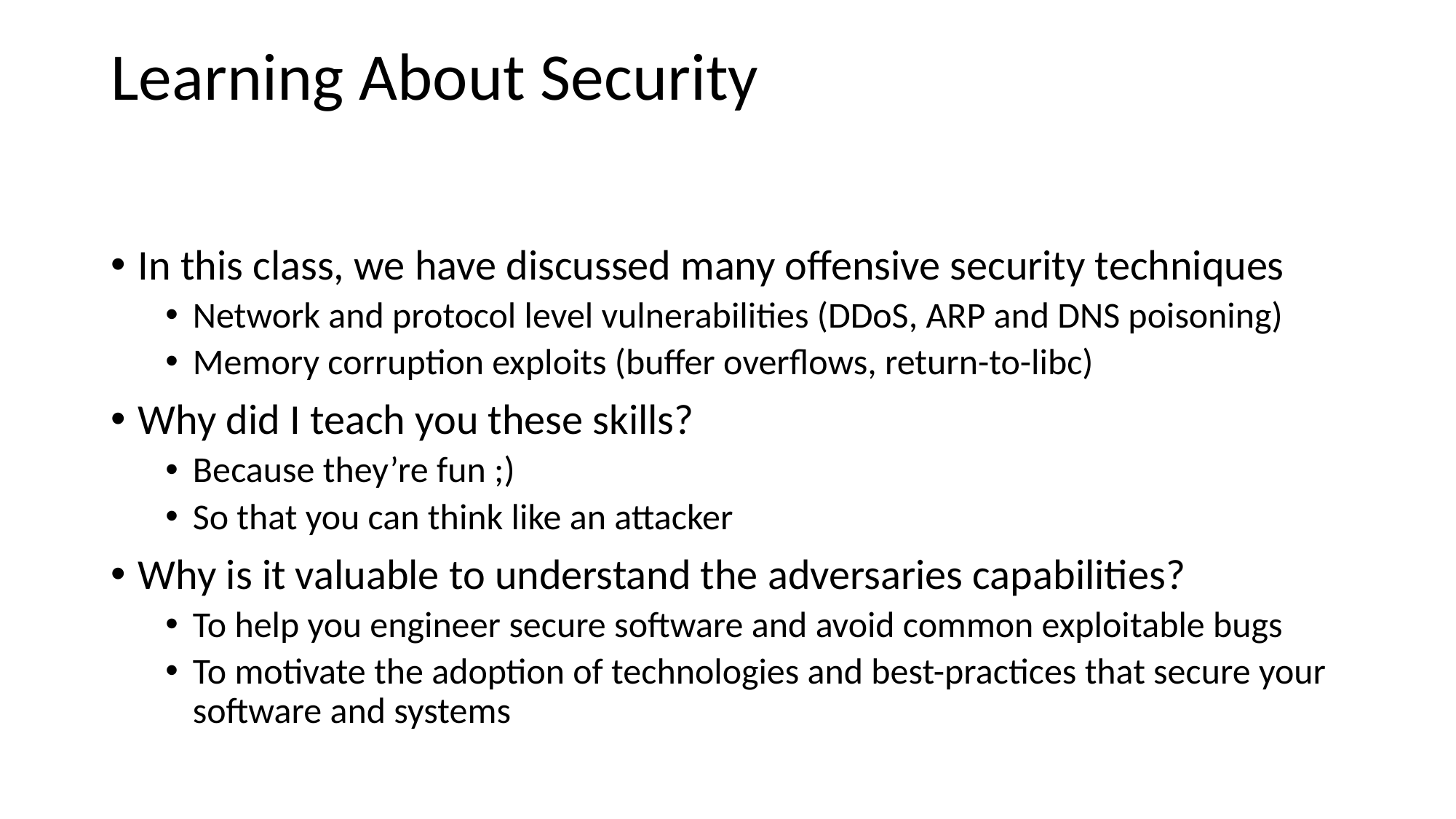

# Learning About Security
In this class, we have discussed many offensive security techniques
Network and protocol level vulnerabilities (DDoS, ARP and DNS poisoning)
Memory corruption exploits (buffer overflows, return-to-libc)
Why did I teach you these skills?
Because they’re fun ;)
So that you can think like an attacker
Why is it valuable to understand the adversaries capabilities?
To help you engineer secure software and avoid common exploitable bugs
To motivate the adoption of technologies and best-practices that secure your software and systems